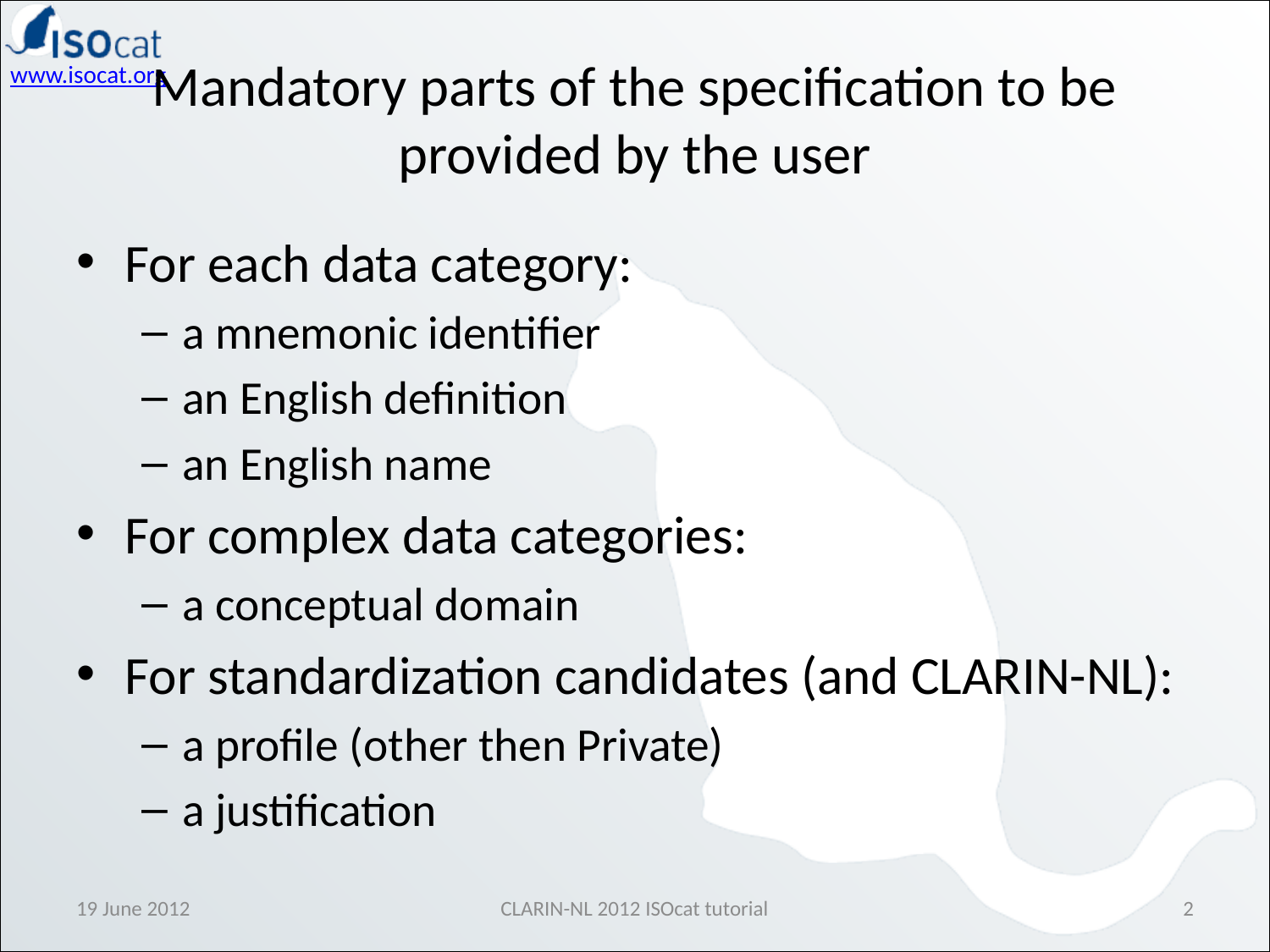

# Mandatory parts of the specification to be provided by the user
For each data category:
a mnemonic identifier
an English definition
an English name
For complex data categories:
a conceptual domain
For standardization candidates (and CLARIN-NL):
a profile (other then Private)
a justification

19 June 2012
CLARIN-NL 2012 ISOcat tutorial
2